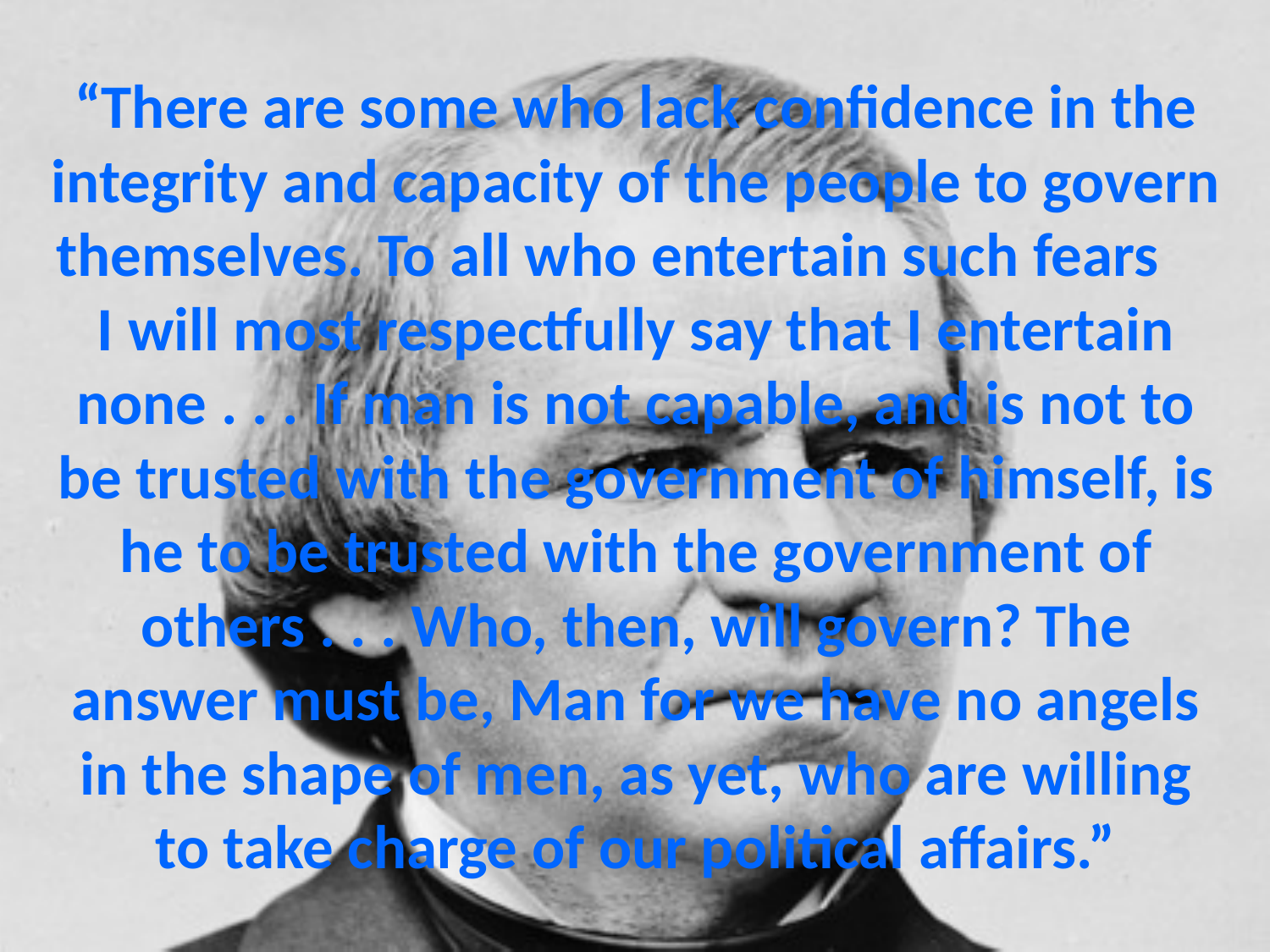

# “There are some who lack confidence in the integrity and capacity of the people to govern themselves. To all who entertain such fears     I will most respectfully say that I entertain none . . . If man is not capable, and is not to be trusted with the government of himself, is he to be trusted with the government of others . . . Who, then, will govern? The answer must be, Man for we have no angels in the shape of men, as yet, who are willing to take charge of our political affairs.”